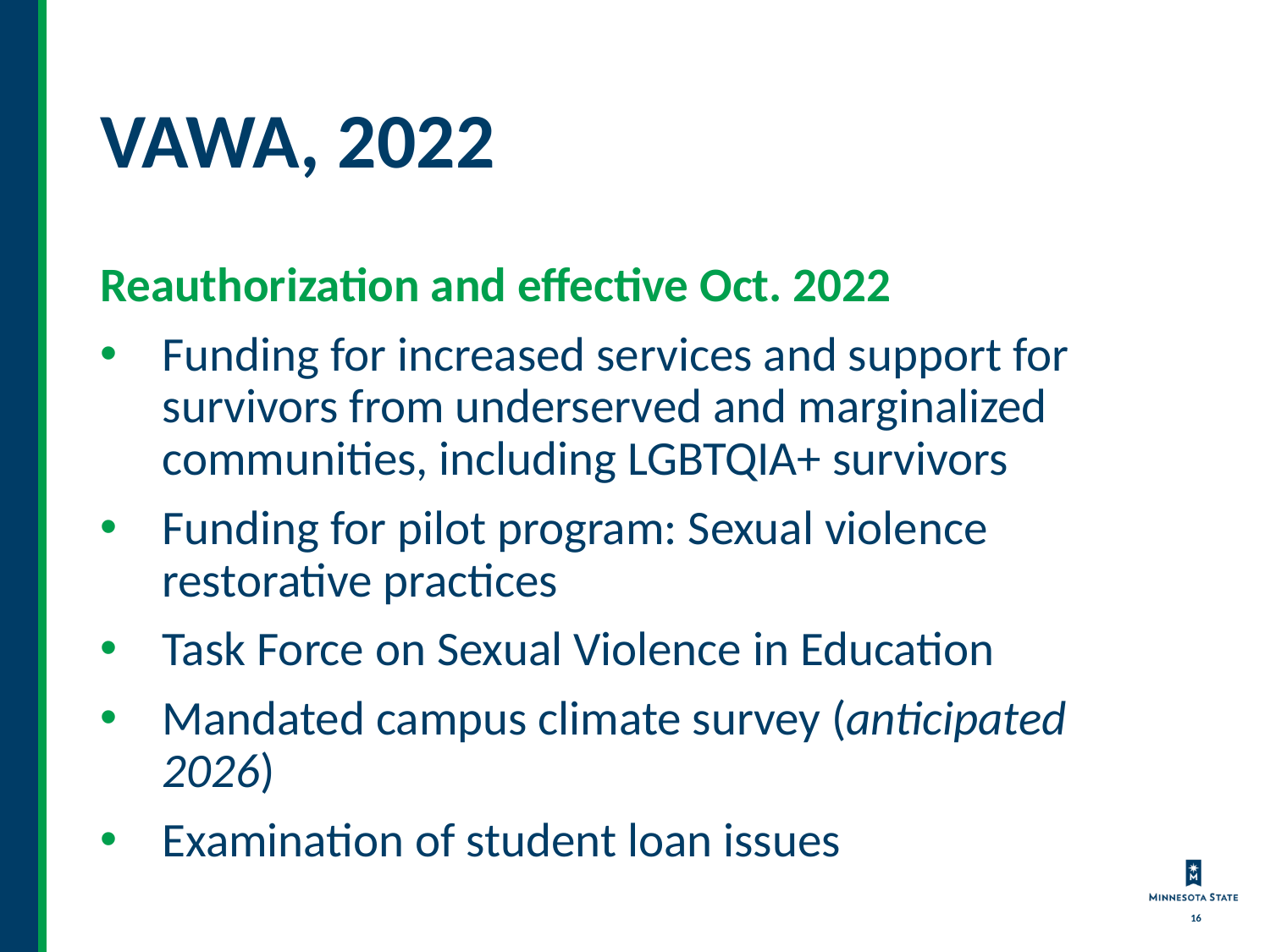

# VAWA, 2022
Reauthorization and effective Oct. 2022
Funding for increased services and support for survivors from underserved and marginalized communities, including LGBTQIA+ survivors
Funding for pilot program: Sexual violence restorative practices
Task Force on Sexual Violence in Education
Mandated campus climate survey (anticipated 2026)
Examination of student loan issues